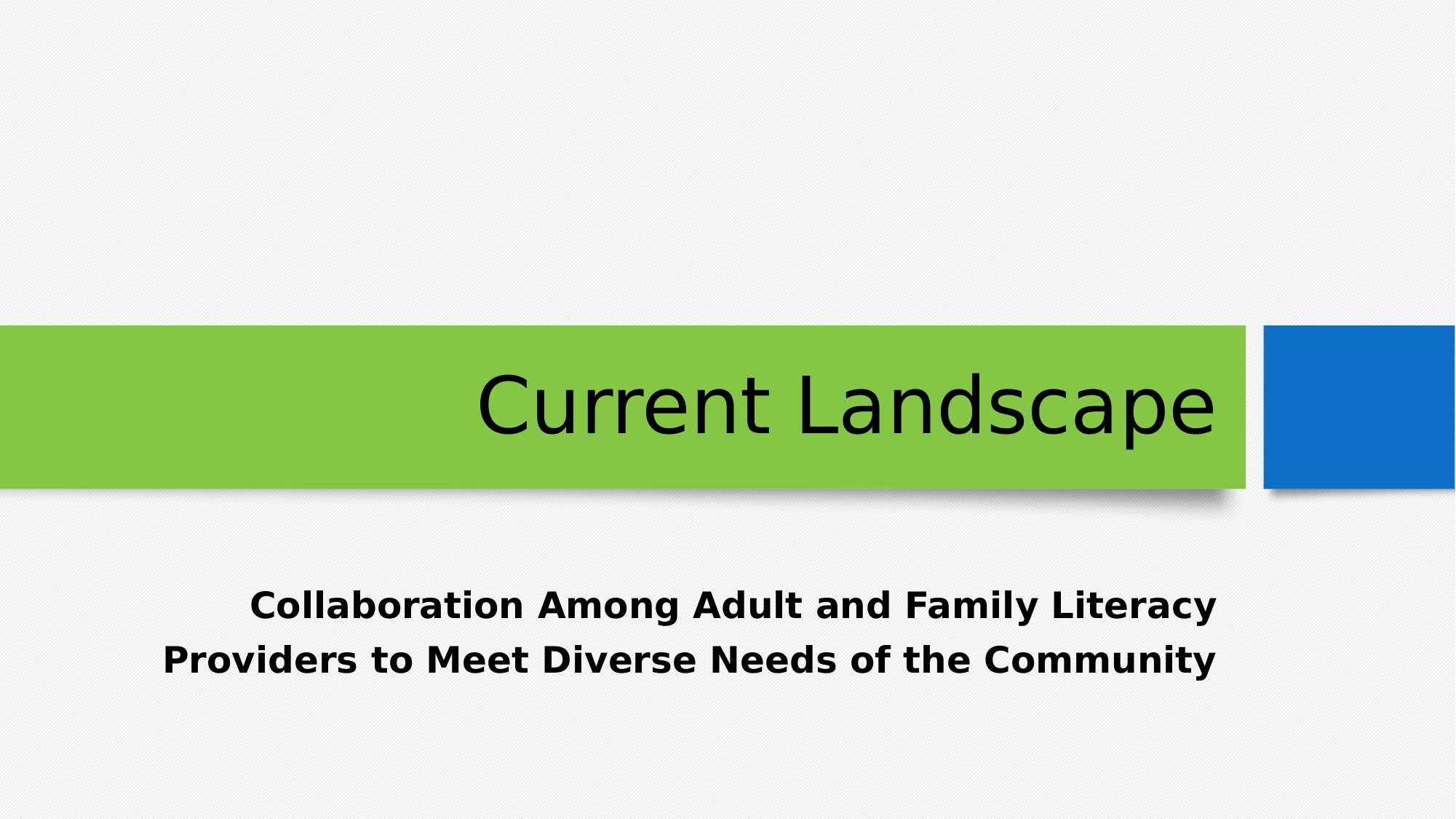

# Current Landscape
Collaboration Among Adult and Family Literacy Providers to Meet Diverse Needs of the Community